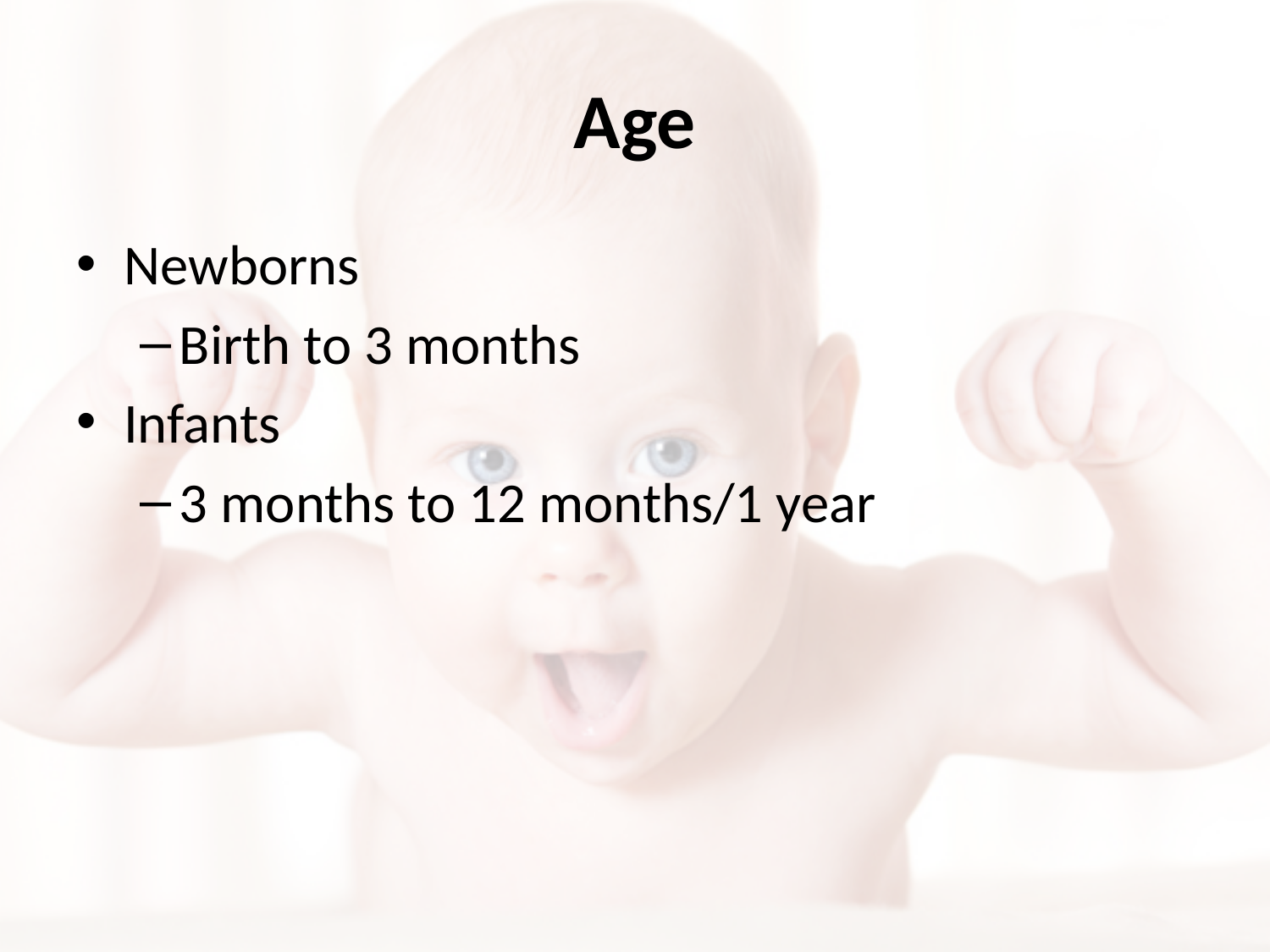

# Age
Newborns
Birth to 3 months
Infants
3 months to 12 months/1 year